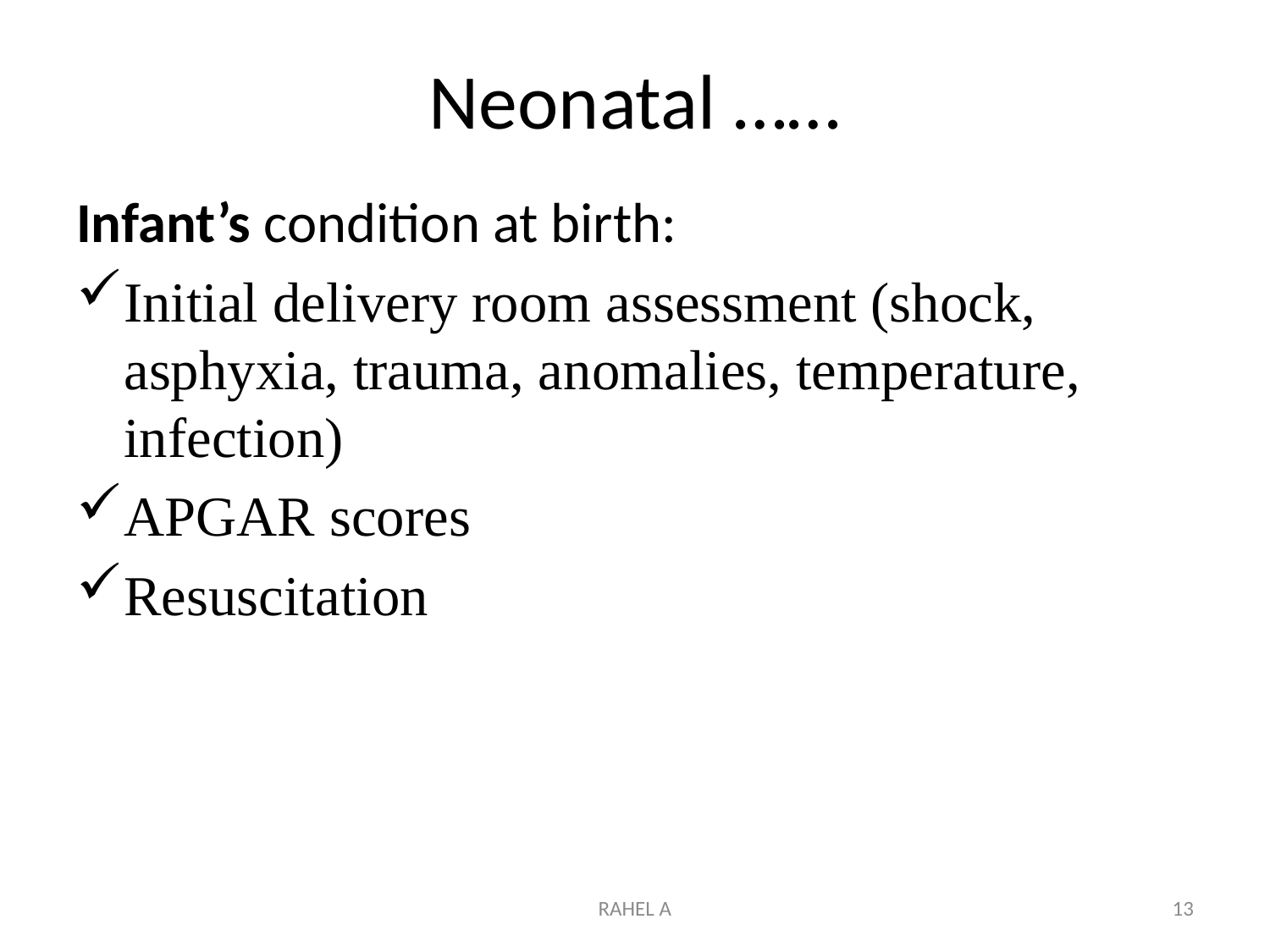

# Neonatal ……
Infant’s condition at birth:
Initial delivery room assessment (shock, asphyxia, trauma, anomalies, temperature, infection)
APGAR scores
Resuscitation
RAHEL A
13